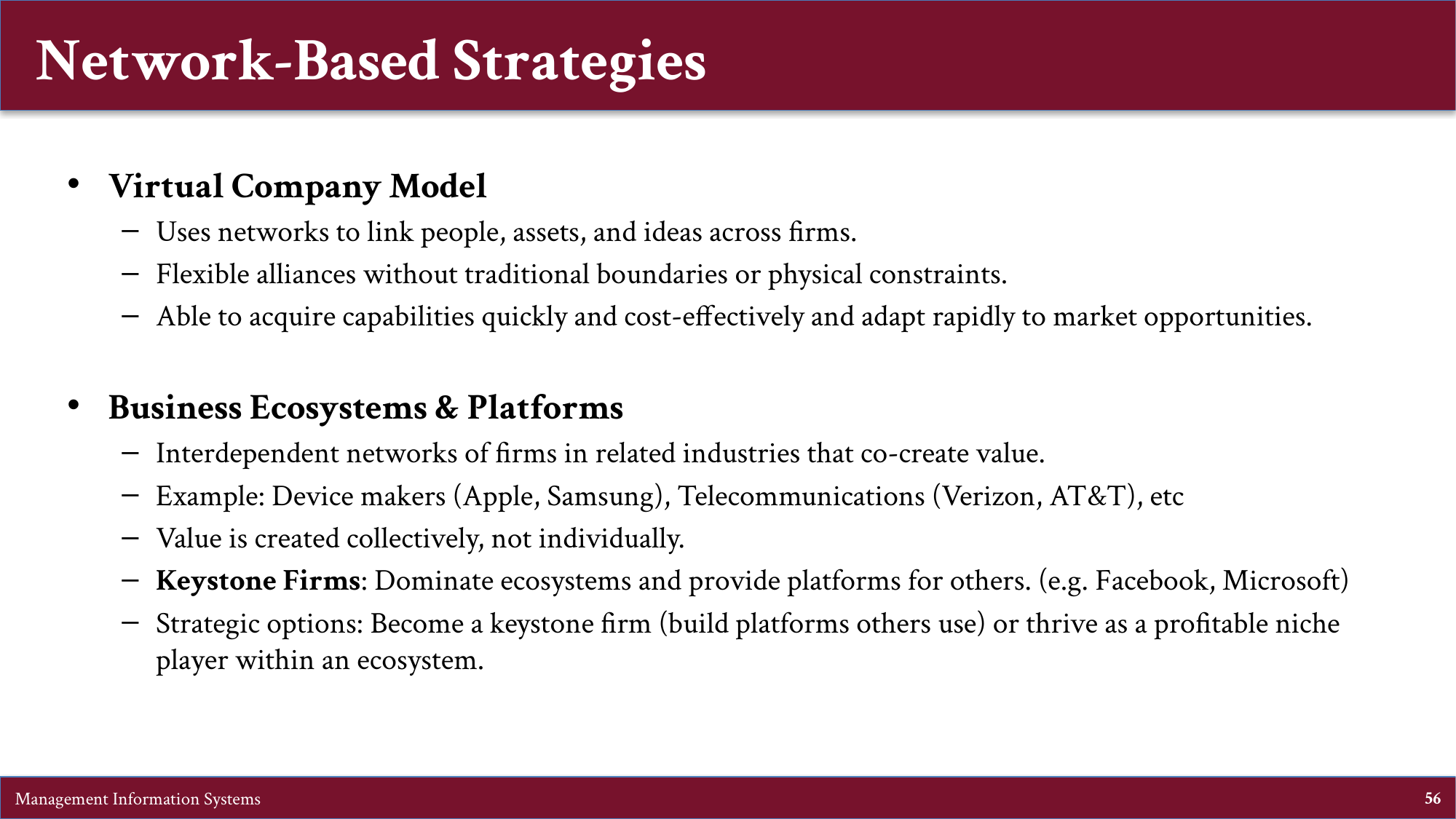

# Network-Based Strategies
Virtual Company Model
Uses networks to link people, assets, and ideas across firms.
Flexible alliances without traditional boundaries or physical constraints.
Able to acquire capabilities quickly and cost-effectively and adapt rapidly to market opportunities.

Business Ecosystems & Platforms
Interdependent networks of firms in related industries that co-create value.
Example: Device makers (Apple, Samsung), Telecommunications (Verizon, AT&T), etc
Value is created collectively, not individually.
Keystone Firms: Dominate ecosystems and provide platforms for others. (e.g. Facebook, Microsoft)
Strategic options: Become a keystone firm (build platforms others use) or thrive as a profitable niche player within an ecosystem.

 Management Information Systems
56